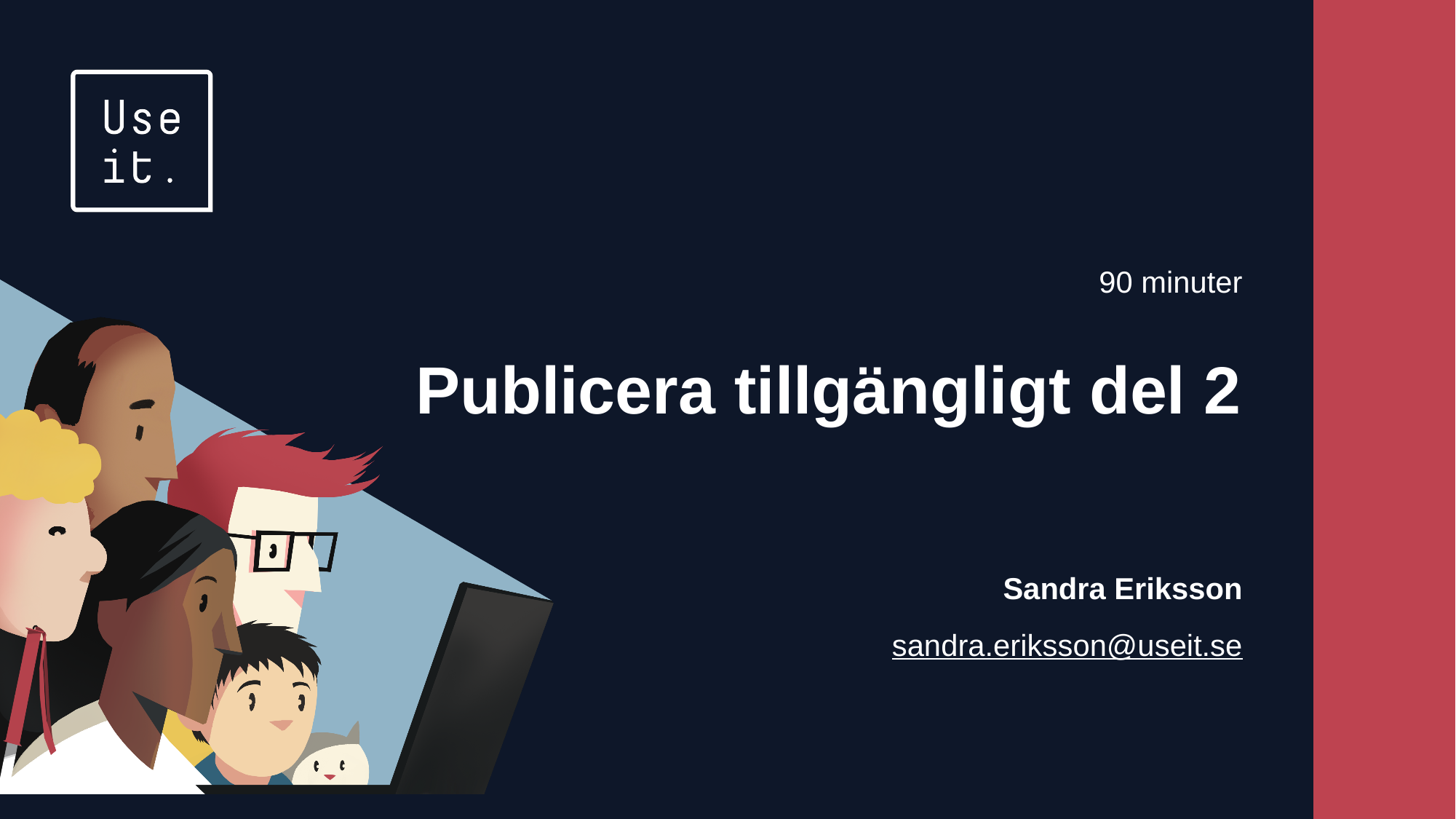

# Publicera tillgängligt del 2
90 minuter
Sandra Eriksson
sandra.eriksson@useit.se